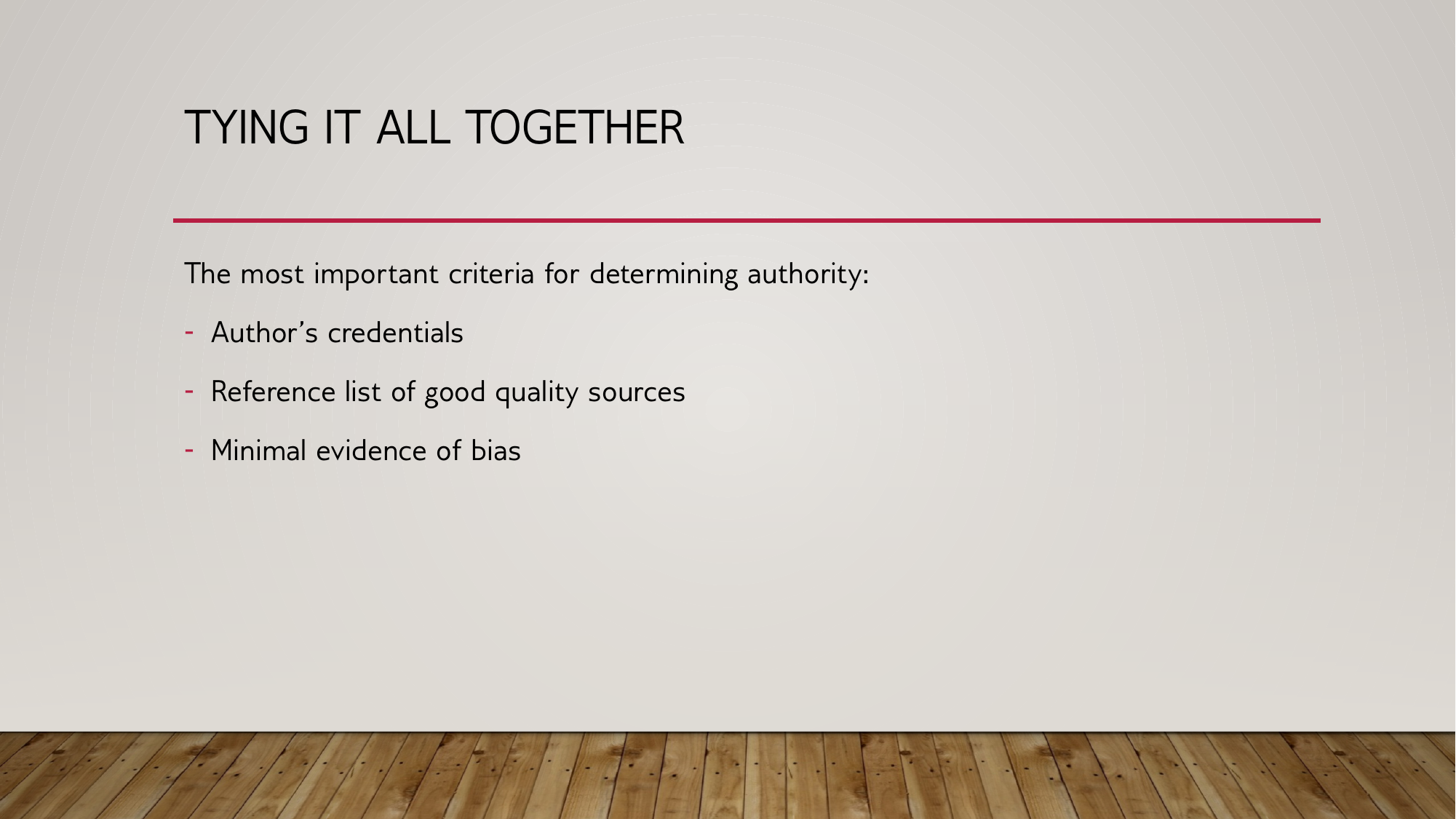

# Tying it all together
The most important criteria for determining authority:
Author’s credentials
Reference list of good quality sources
Minimal evidence of bias